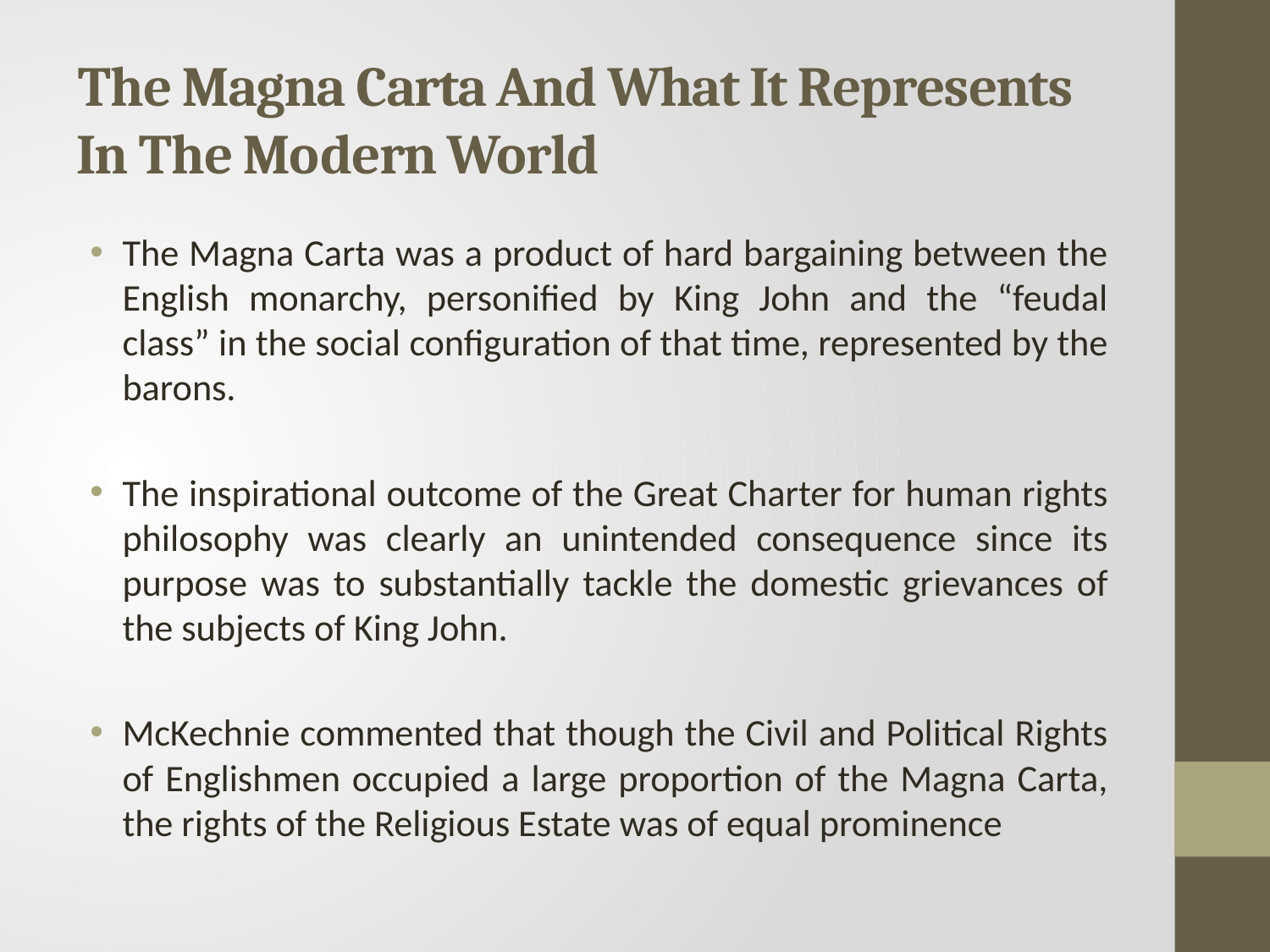

# The Magna Carta And What It Represents In The Modern World
The Magna Carta was a product of hard bargaining between the English monarchy, personified by King John and the “feudal class” in the social configuration of that time, represented by the barons.

The inspirational outcome of the Great Charter for human rights philosophy was clearly an unintended consequence since its purpose was to substantially tackle the domestic grievances of the subjects of King John.

McKechnie commented that though the Civil and Political Rights of Englishmen occupied a large proportion of the Magna Carta, the rights of the Religious Estate was of equal prominence